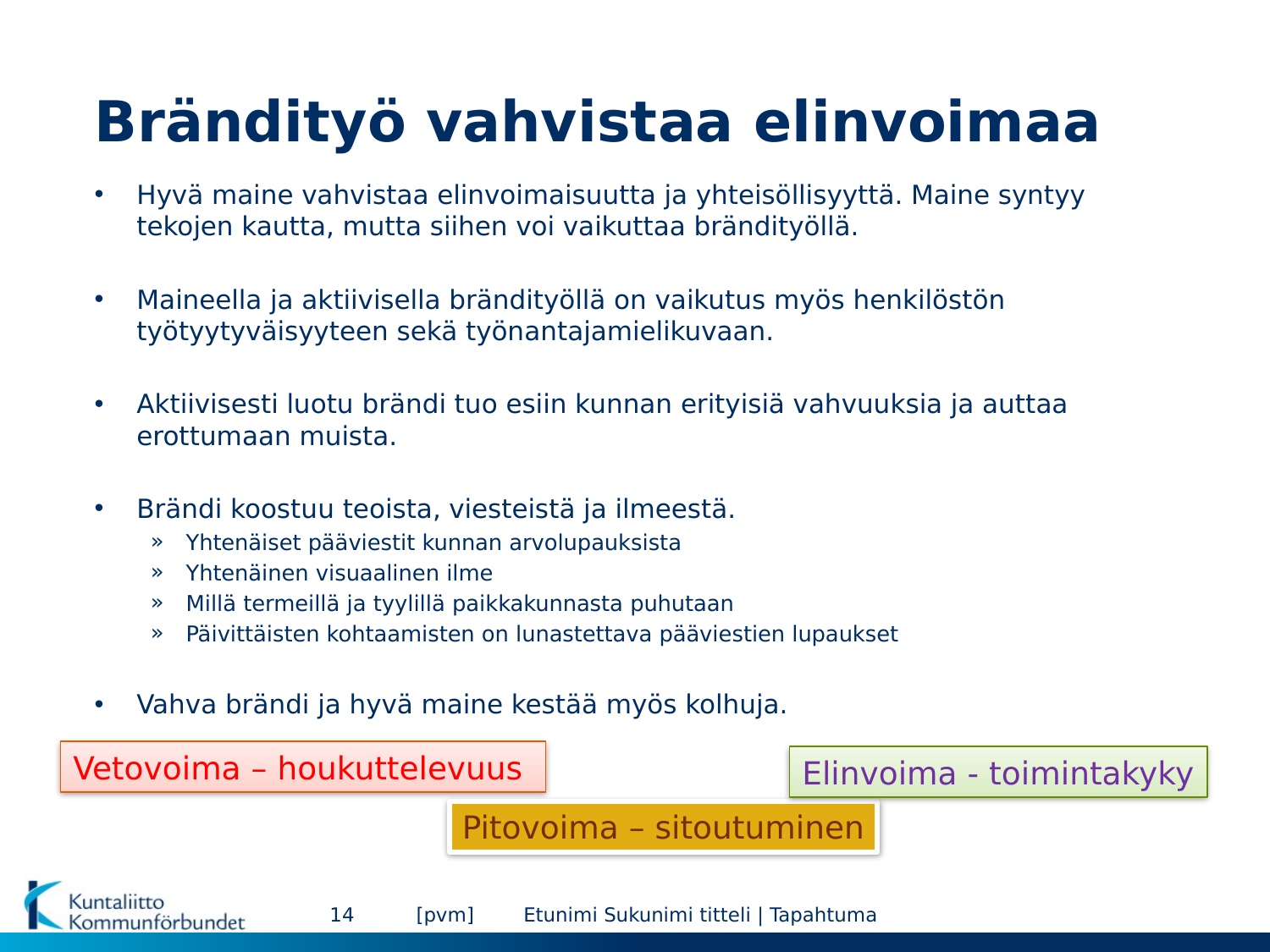

# Brändityö vahvistaa elinvoimaa
Hyvä maine vahvistaa elinvoimaisuutta ja yhteisöllisyyttä. Maine syntyy tekojen kautta, mutta siihen voi vaikuttaa brändityöllä.

Maineella ja aktiivisella brändityöllä on vaikutus myös henkilöstön työtyytyväisyyteen sekä työnantajamielikuvaan.

Aktiivisesti luotu brändi tuo esiin kunnan erityisiä vahvuuksia ja auttaa erottumaan muista.

Brändi koostuu teoista, viesteistä ja ilmeestä.
Yhtenäiset pääviestit kunnan arvolupauksista
Yhtenäinen visuaalinen ilme
Millä termeillä ja tyylillä paikkakunnasta puhutaan
Päivittäisten kohtaamisten on lunastettava pääviestien lupaukset

Vahva brändi ja hyvä maine kestää myös kolhuja.

Vetovoima – houkuttelevuus
Elinvoima - toimintakyky
Pitovoima – sitoutuminen
14
[pvm]
Etunimi Sukunimi titteli | Tapahtuma